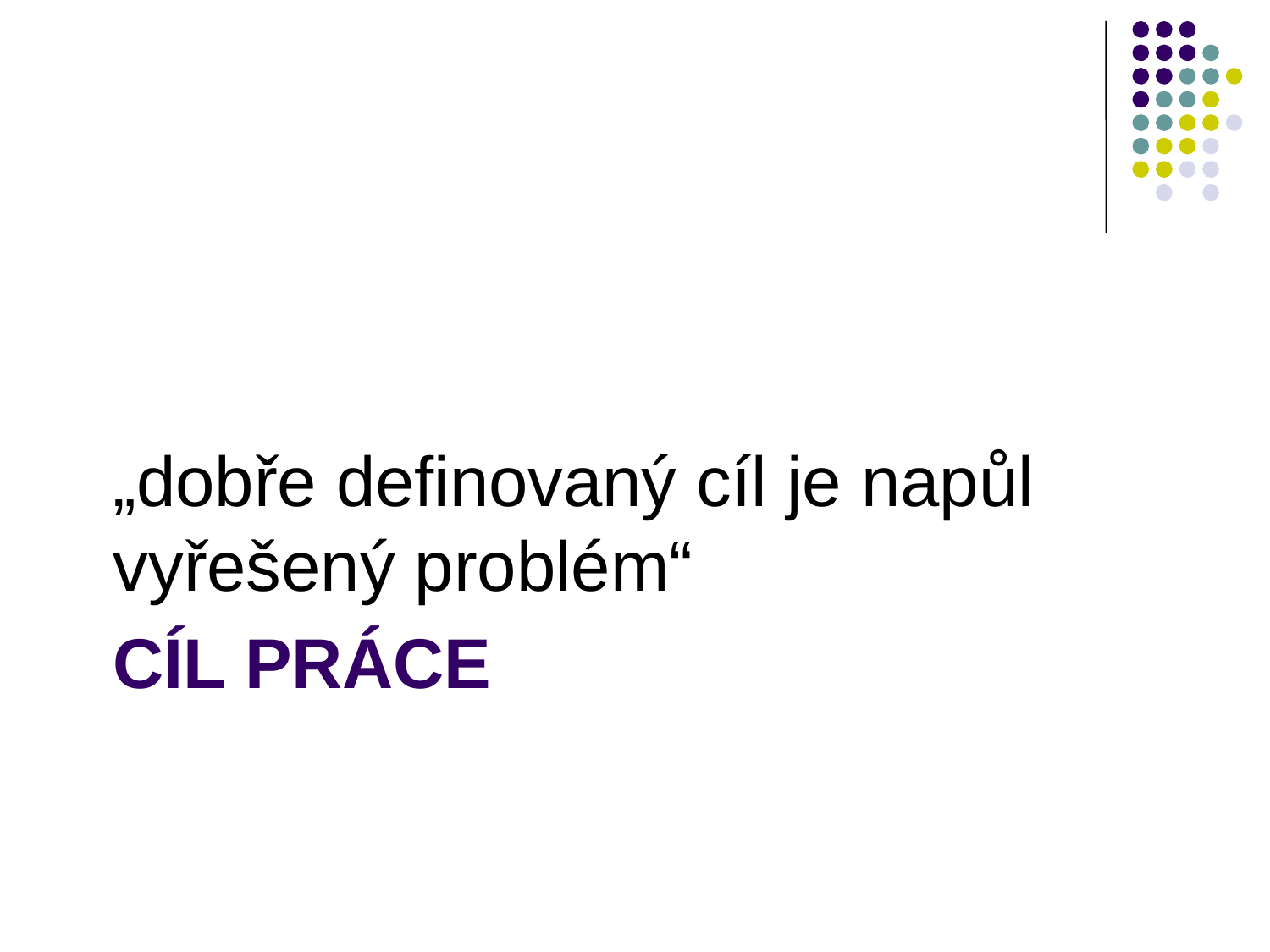

„dobře definovaný cíl je napůl vyřešený problém“
# Cíl práce